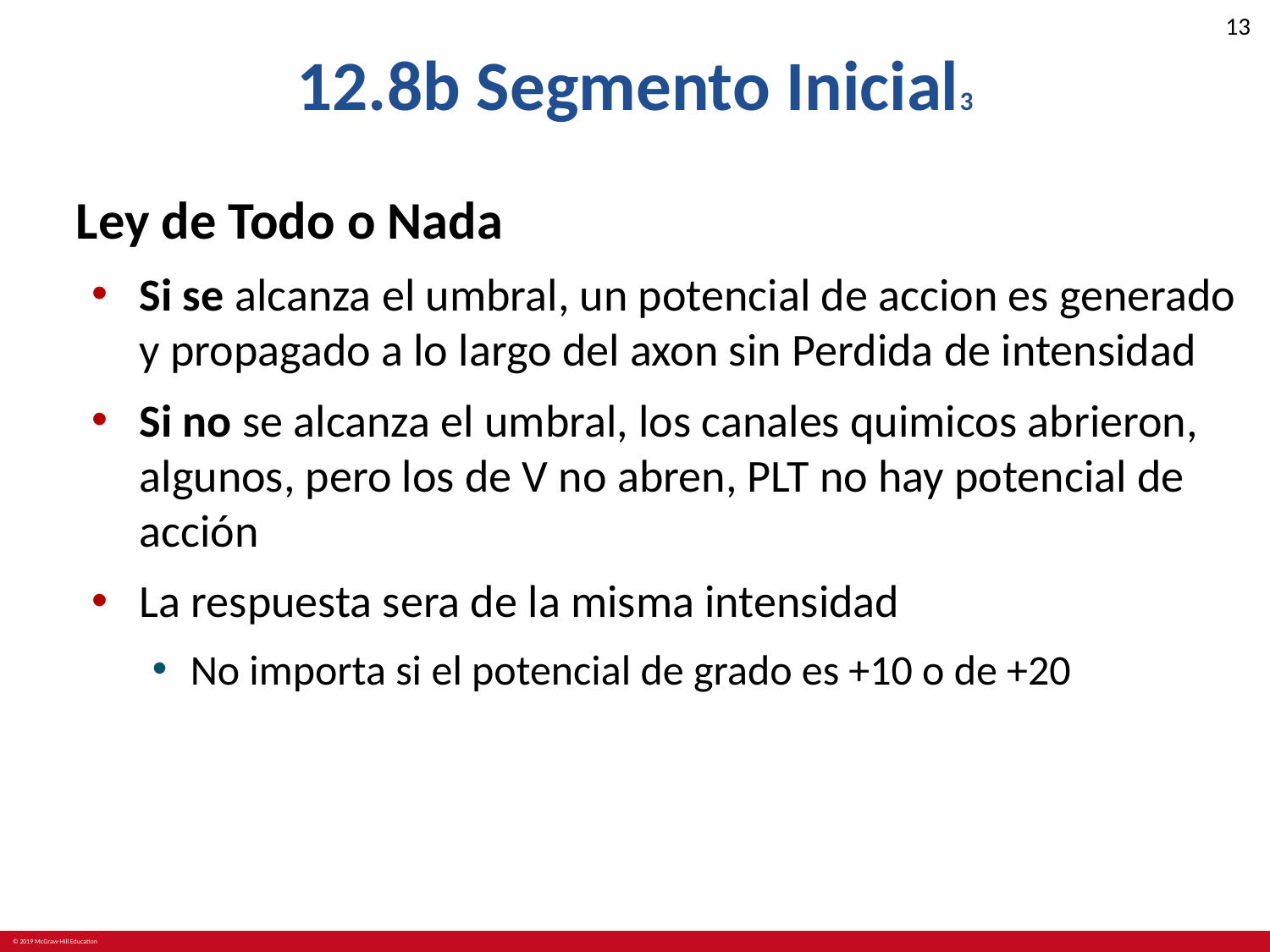

# 12.8b Segmento Inicial3
Ley de Todo o Nada
Si se alcanza el umbral, un potencial de accion es generado y propagado a lo largo del axon sin Perdida de intensidad
Si no se alcanza el umbral, los canales quimicos abrieron, algunos, pero los de V no abren, PLT no hay potencial de acción
La respuesta sera de la misma intensidad
No importa si el potencial de grado es +10 o de +20